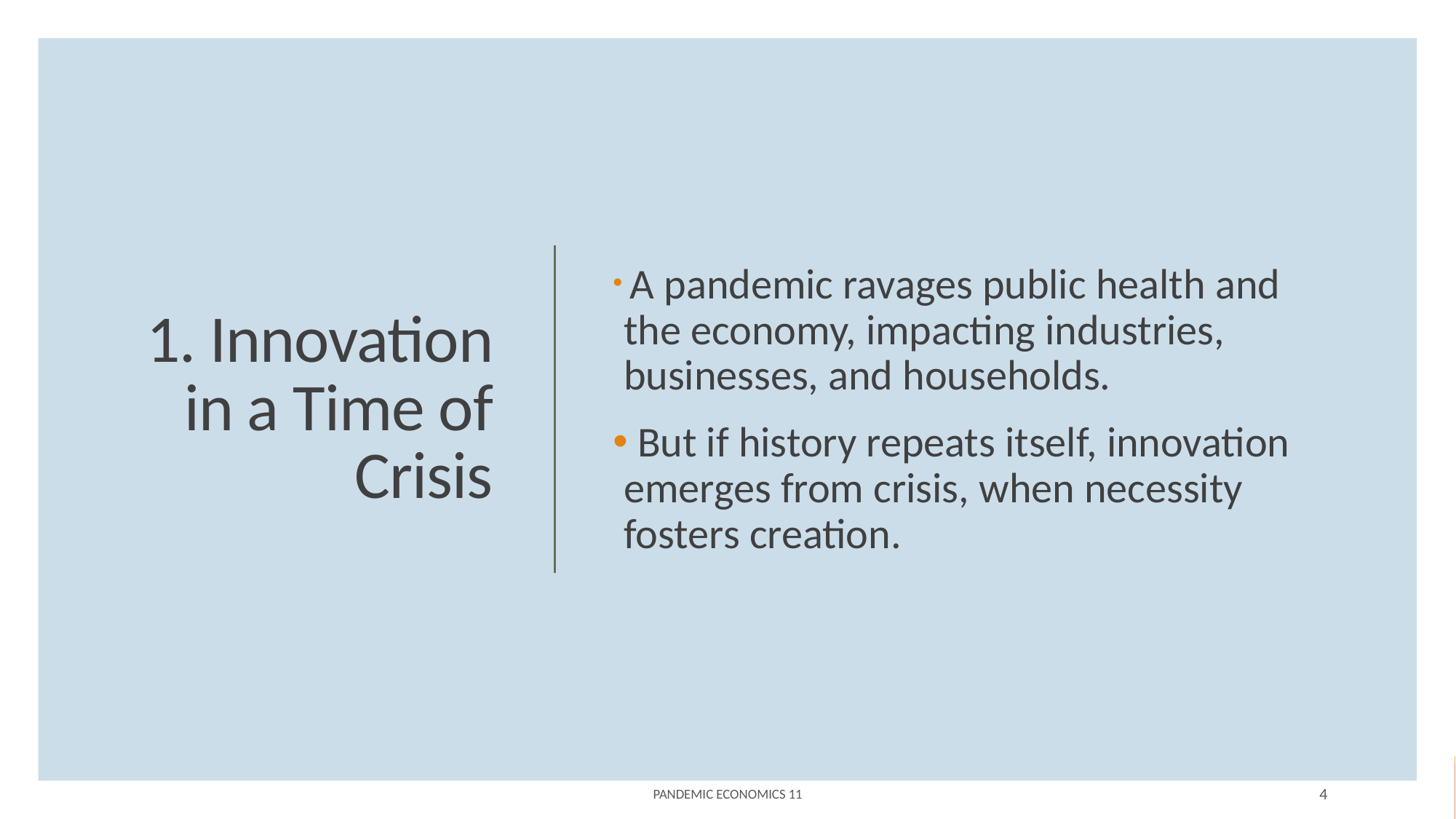

A pandemic ravages public health and the economy, impacting industries, businesses, and households.
 But if history repeats itself, innovation emerges from crisis, when necessity fosters creation.
# 1. Innovation in a Time of Crisis
Pandemic Economics 11
4